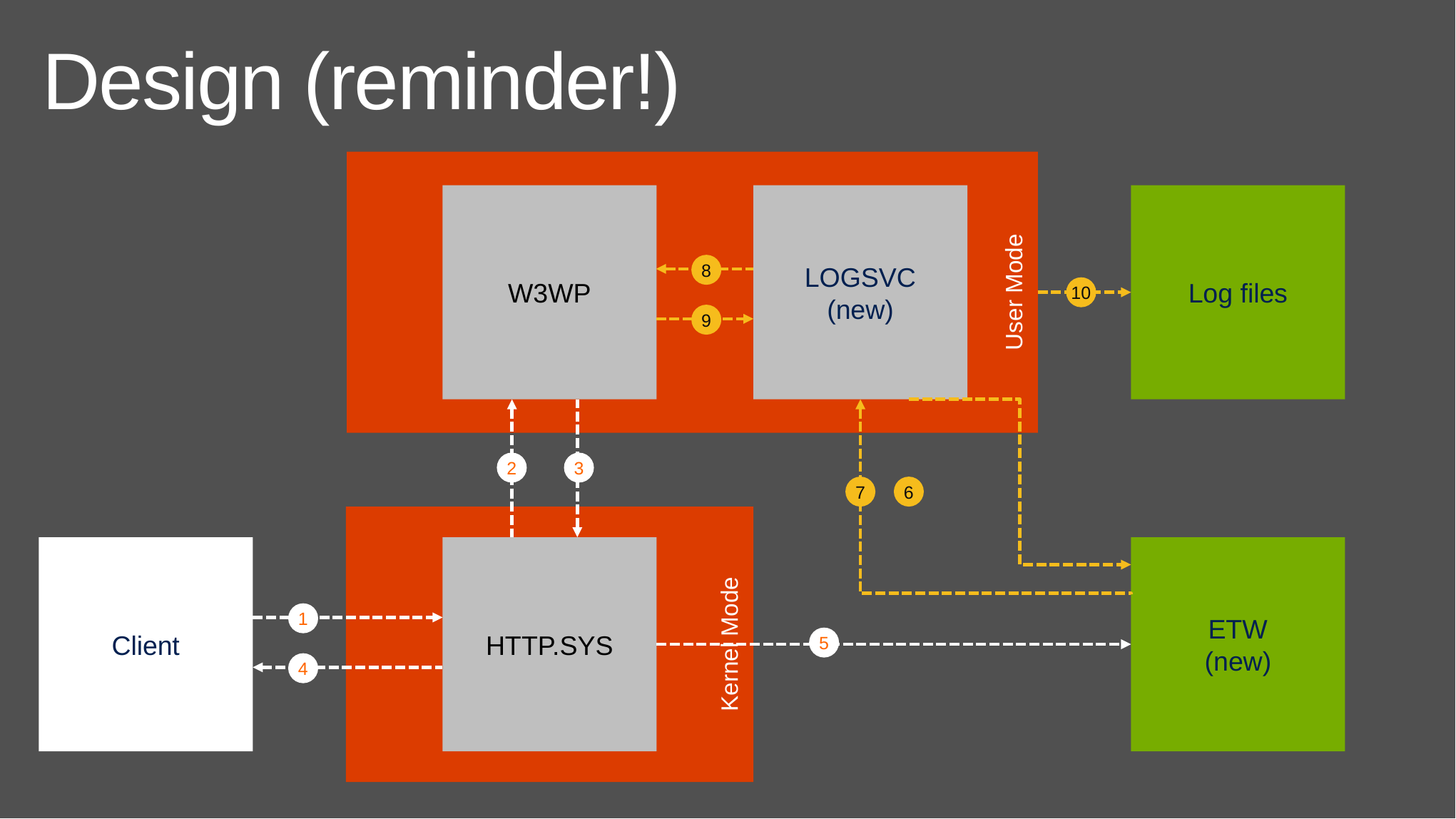

Design (reminder!)
User Mode
W3WP
LOGSVC
(new)
Log files
8
10
9
7
6
2
3
Kernel Mode
Client
HTTP.SYS
ETW
(new)
1
5
4